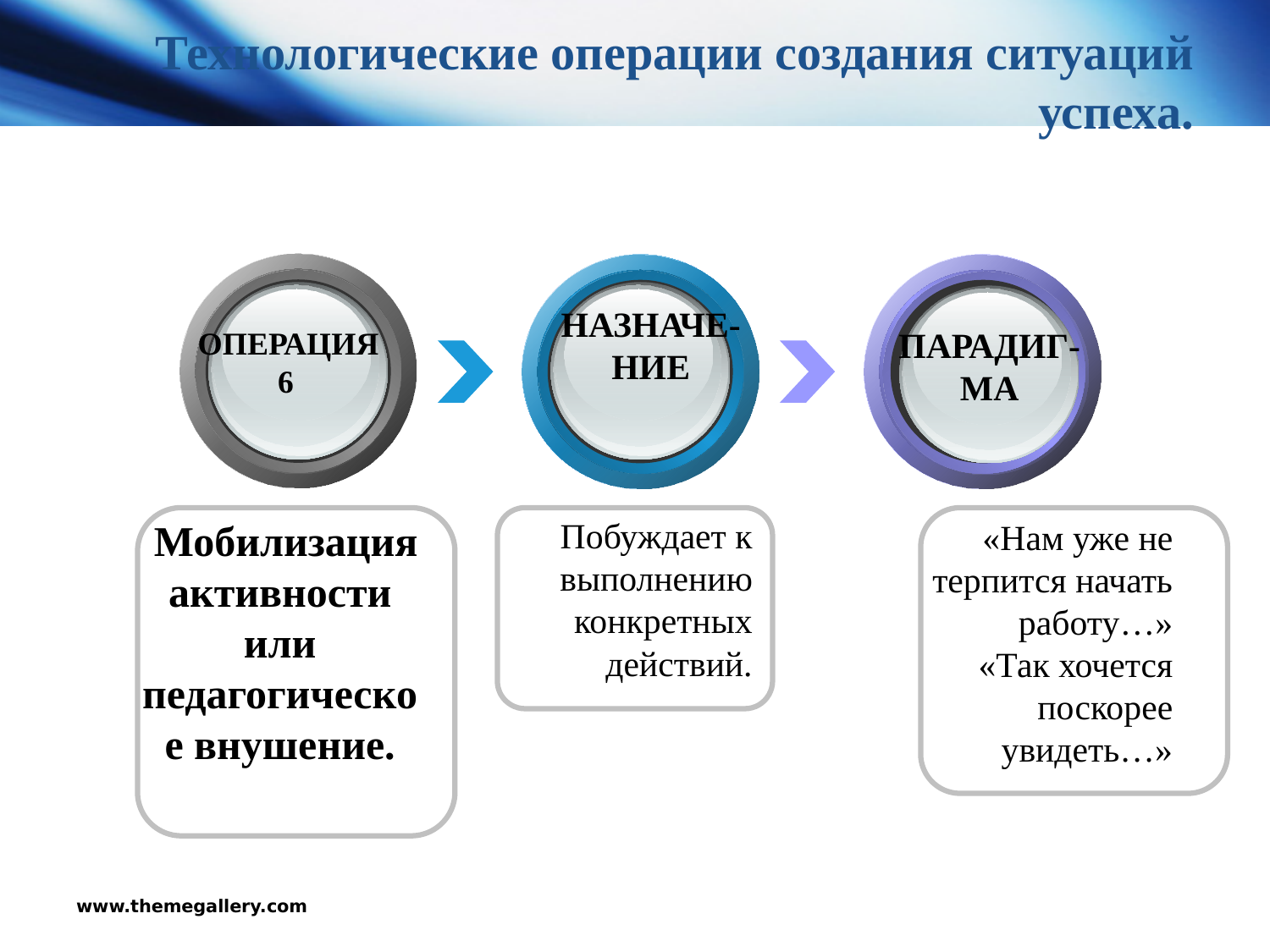

# Технологические операции создания ситуаций успеха.

НАЗНАЧЕ-НИЕ
ОПЕРАЦИЯ
6
ПАРАДИГ-МА

 Мобилизация активности или педагогическое внушение.

Побуждает к выполнению конкретных действий.

«Нам уже не терпится начать работу…»
«Так хочется поскорее увидеть…»

www.themegallery.com